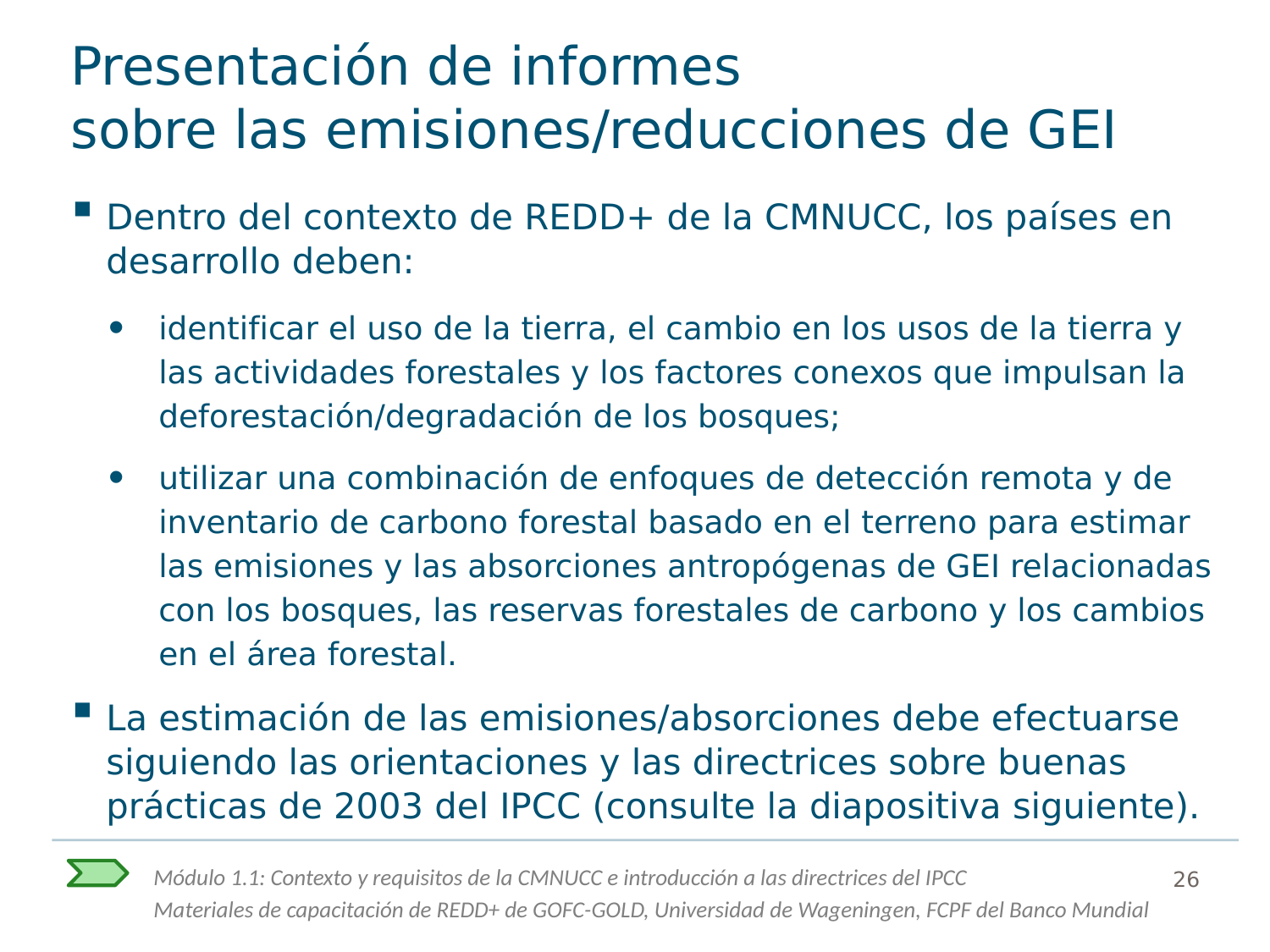

# Presentación de informes sobre las emisiones/reducciones de GEI
Dentro del contexto de REDD+ de la CMNUCC, los países en desarrollo deben:
identificar el uso de la tierra, el cambio en los usos de la tierra y las actividades forestales y los factores conexos que impulsan la deforestación/degradación de los bosques;
utilizar una combinación de enfoques de detección remota y de inventario de carbono forestal basado en el terreno para estimar las emisiones y las absorciones antropógenas de GEI relacionadas con los bosques, las reservas forestales de carbono y los cambios en el área forestal.
La estimación de las emisiones/absorciones debe efectuarse siguiendo las orientaciones y las directrices sobre buenas prácticas de 2003 del IPCC (consulte la diapositiva siguiente).